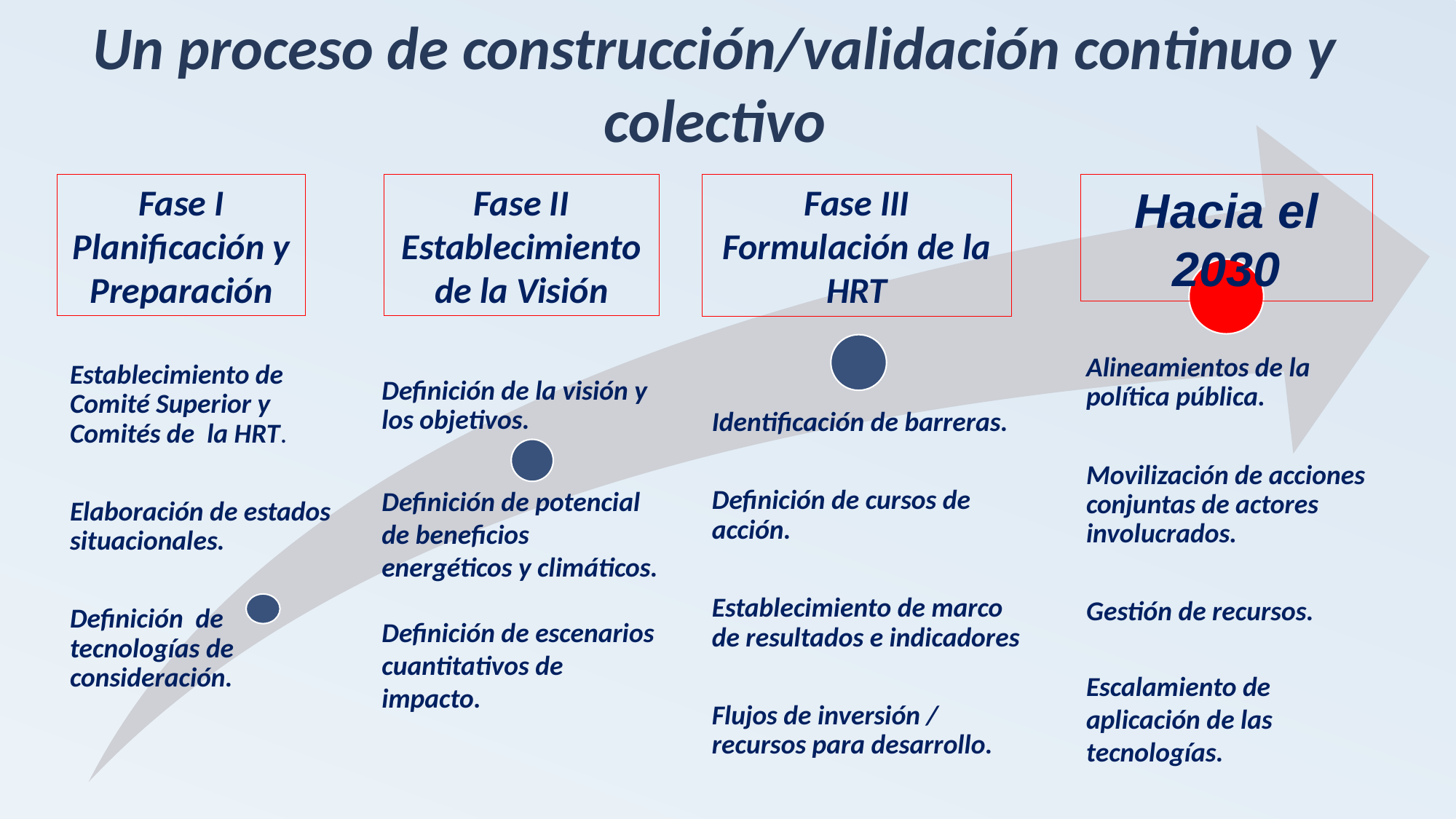

Un proceso de construcción/validación continuo y colectivo
Establecimiento de Comité Superior y  Comités de  la HRT.

Elaboración de estados situacionales.

Definición  de tecnologías de consideración.
Definición de la visión y los objetivos.

Definición de potencial de beneficios energéticos y climáticos.

Definición de escenarios cuantitativos de impacto.

Identificación de barreras.

Definición de cursos de acción.

Establecimiento de marco de resultados e indicadores

Flujos de inversión / recursos para desarrollo.

Alineamientos de la política pública.

Movilización de acciones conjuntas de actores involucrados.

Gestión de recursos.

Escalamiento de aplicación de las tecnologías.
Fase I
Planificación y Preparación
Fase II
Establecimiento de la Visión
Hacia el 2030
Fase III
Formulación de la HRT